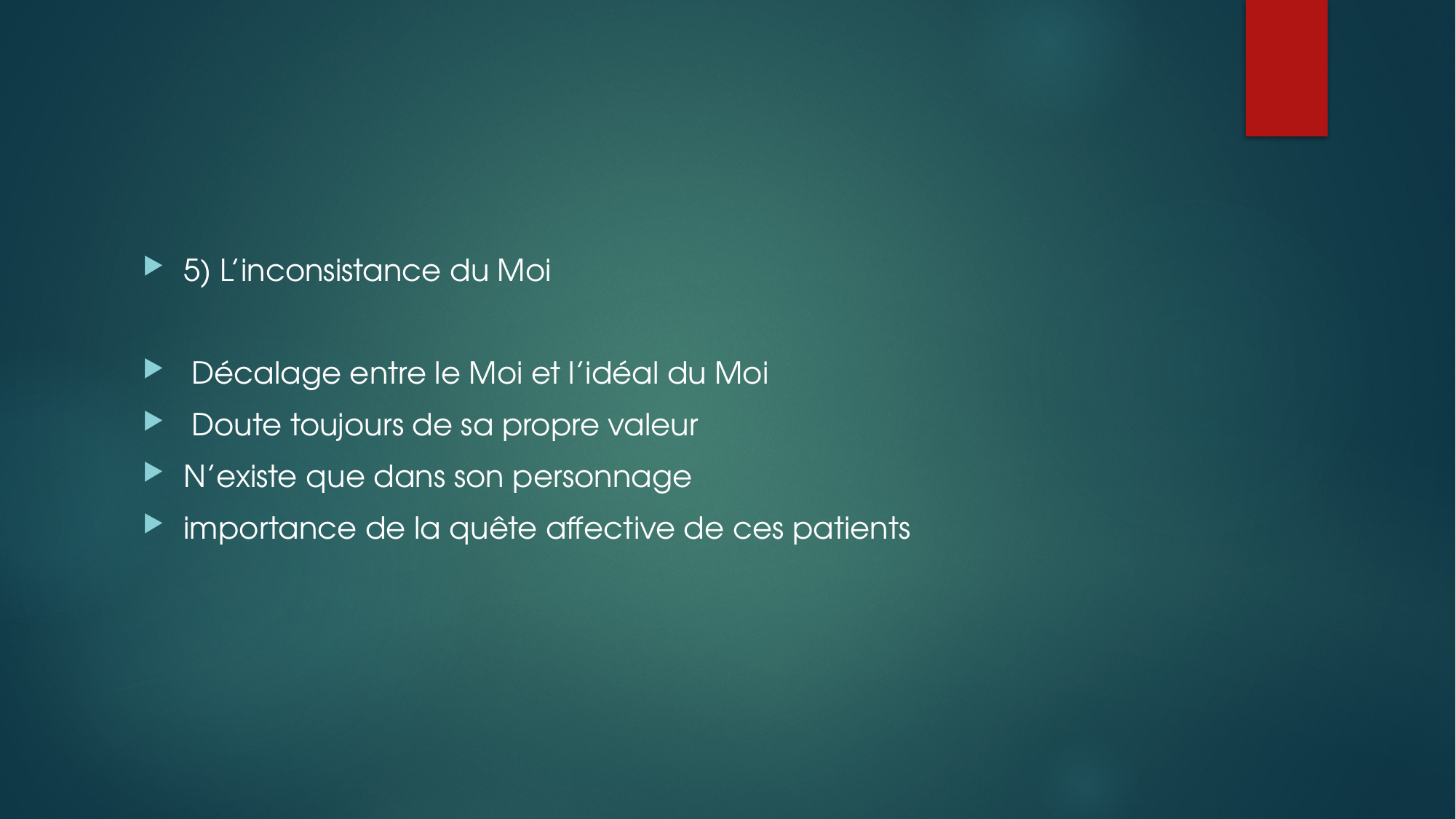

5) L’inconsistance du Moi

 Décalage entre le Moi et l’idéal du Moi
 Doute toujours de sa propre valeur
N’existe que dans son personnage
importance de la quête affective de ces patients